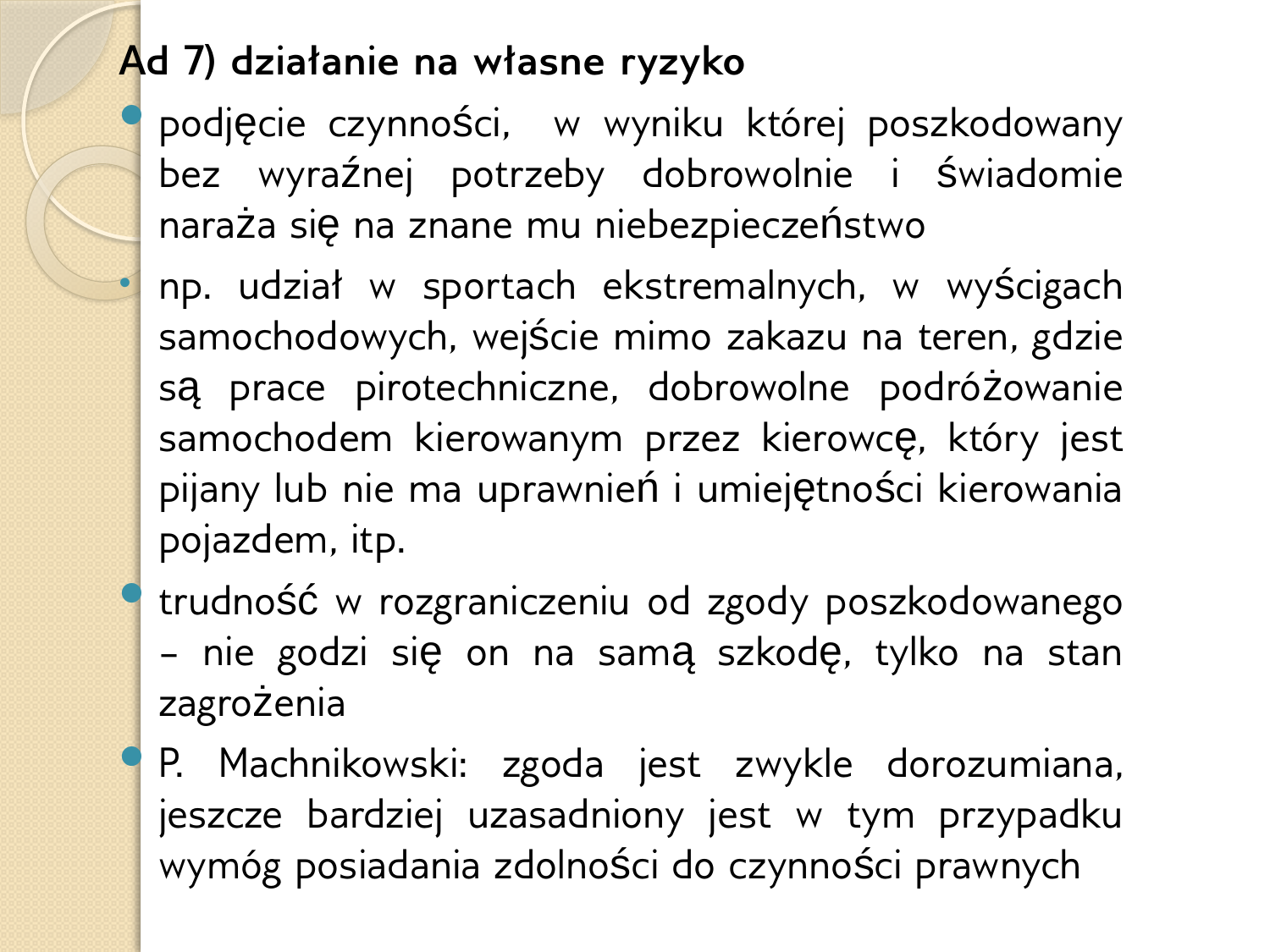

Ad 7) działanie na własne ryzyko
podjęcie czynności,  w wyniku której poszkodowany bez wyraźnej potrzeby dobrowolnie i świadomie naraża się na znane mu niebezpieczeństwo
np. udział w sportach ekstremalnych, w wyścigach samochodowych, wejście mimo zakazu na teren, gdzie są prace pirotechniczne, dobrowolne podróżowanie samochodem kierowanym przez kierowcę, który jest pijany lub nie ma uprawnień i umiejętności kierowania pojazdem, itp.
trudność w rozgraniczeniu od zgody poszkodowanego – nie godzi się on na samą szkodę, tylko na stan zagrożenia
P. Machnikowski: zgoda jest zwykle dorozumiana, jeszcze bardziej uzasadniony jest w tym przypadku wymóg posiadania zdolności do czynności prawnych